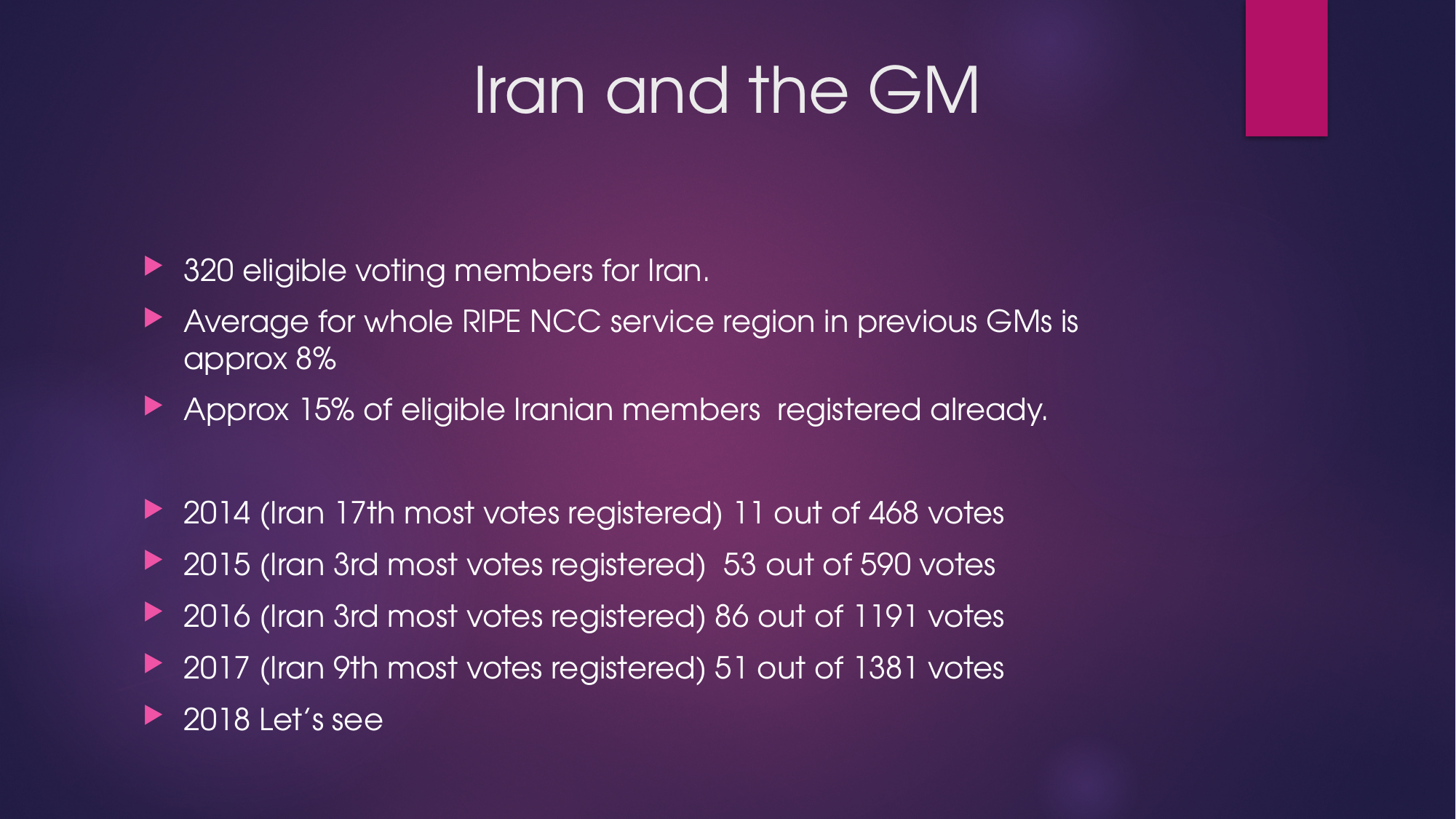

# Iran and the GM
320 eligible voting members for Iran.
Average for whole RIPE NCC service region in previous GMs is approx 8%
Approx 15% of eligible Iranian members  registered already.

2014 (Iran 17th most votes registered) 11 out of 468 votes
2015 (Iran 3rd most votes registered)  53 out of 590 votes
2016 (Iran 3rd most votes registered) 86 out of 1191 votes
2017 (Iran 9th most votes registered) 51 out of 1381 votes
2018 Let’s see